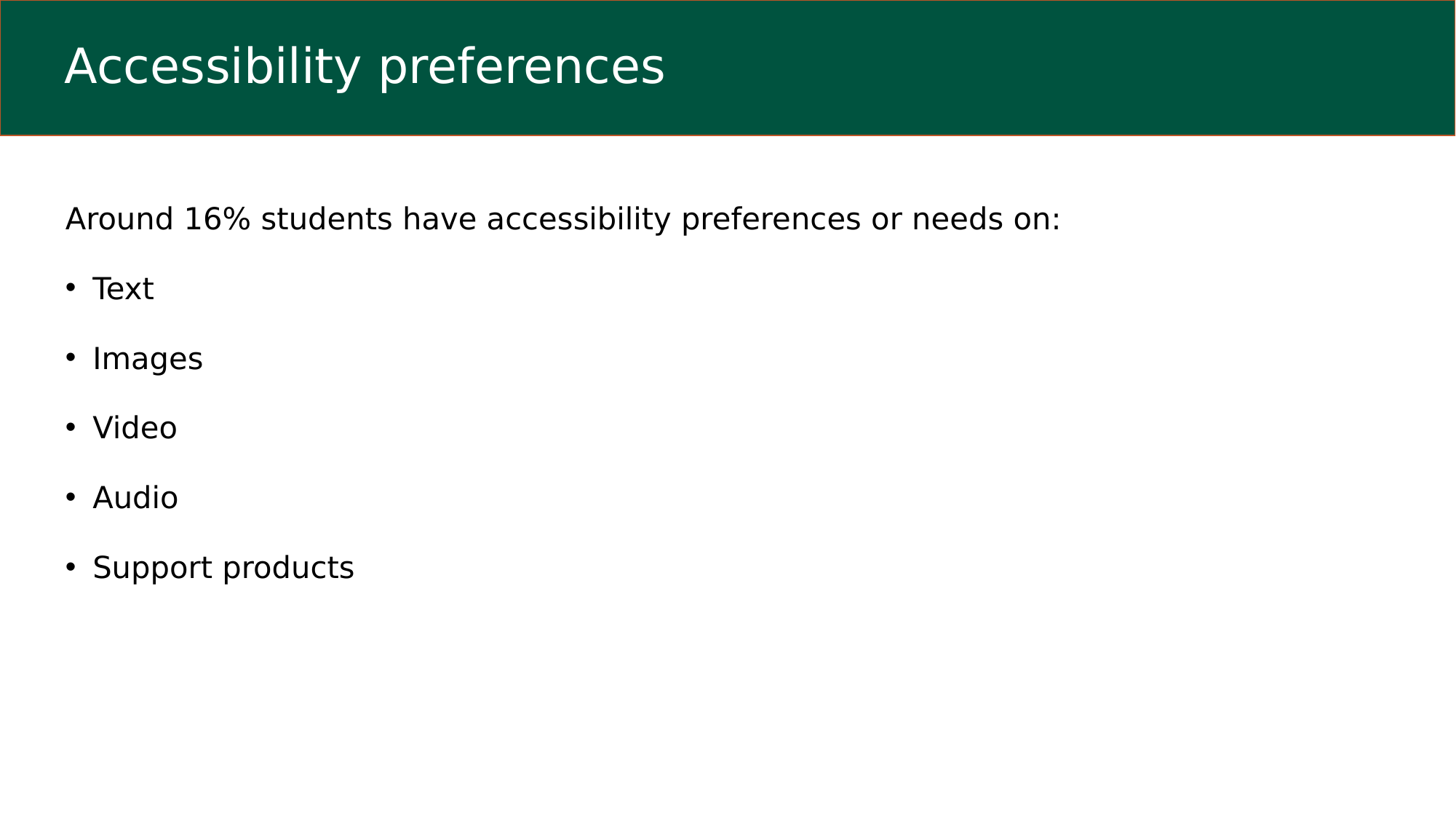

# Accessibility preferences
Around 16% students have accessibility preferences or needs on:
Text
Images
Video
Audio
Support products